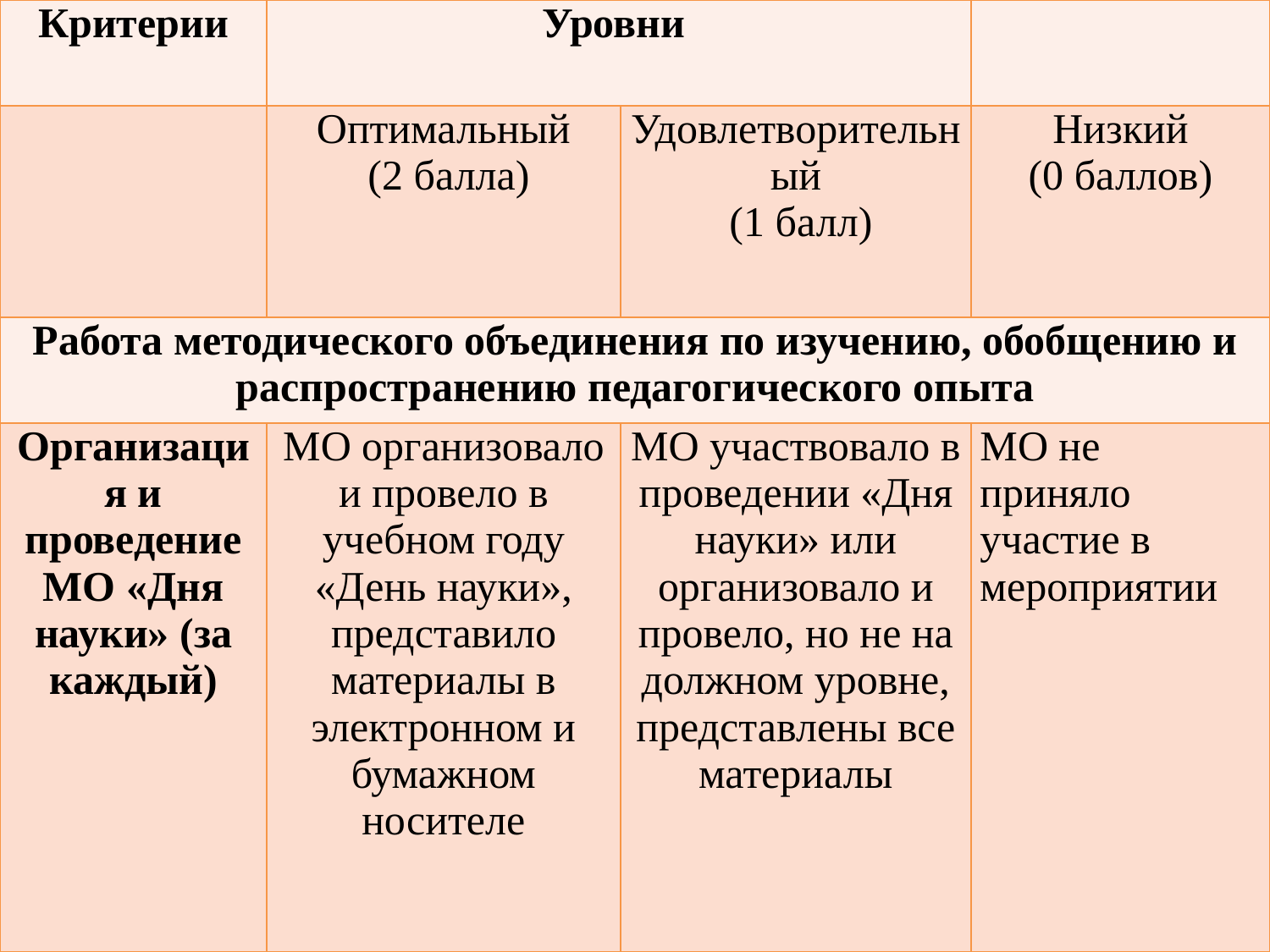

| Критерии | Уровни |  |  |
| --- | --- | --- | --- |
|  | Оптимальный (2 балла) | Удовлетворительный (1 балл) | Низкий (0 баллов) |
| Работа методического объединения по изучению, обобщению и распространению педагогического опыта |  |  |  |
| Организация и проведение МО «Дня науки» (за каждый) | МО организовало и провело в учебном году «День науки», представило материалы в электронном и бумажном носителе | МО участвовало в проведении «Дня науки» или организовало и провело, но не на должном уровне, представлены все материалы | МО не приняло участие в мероприятии |